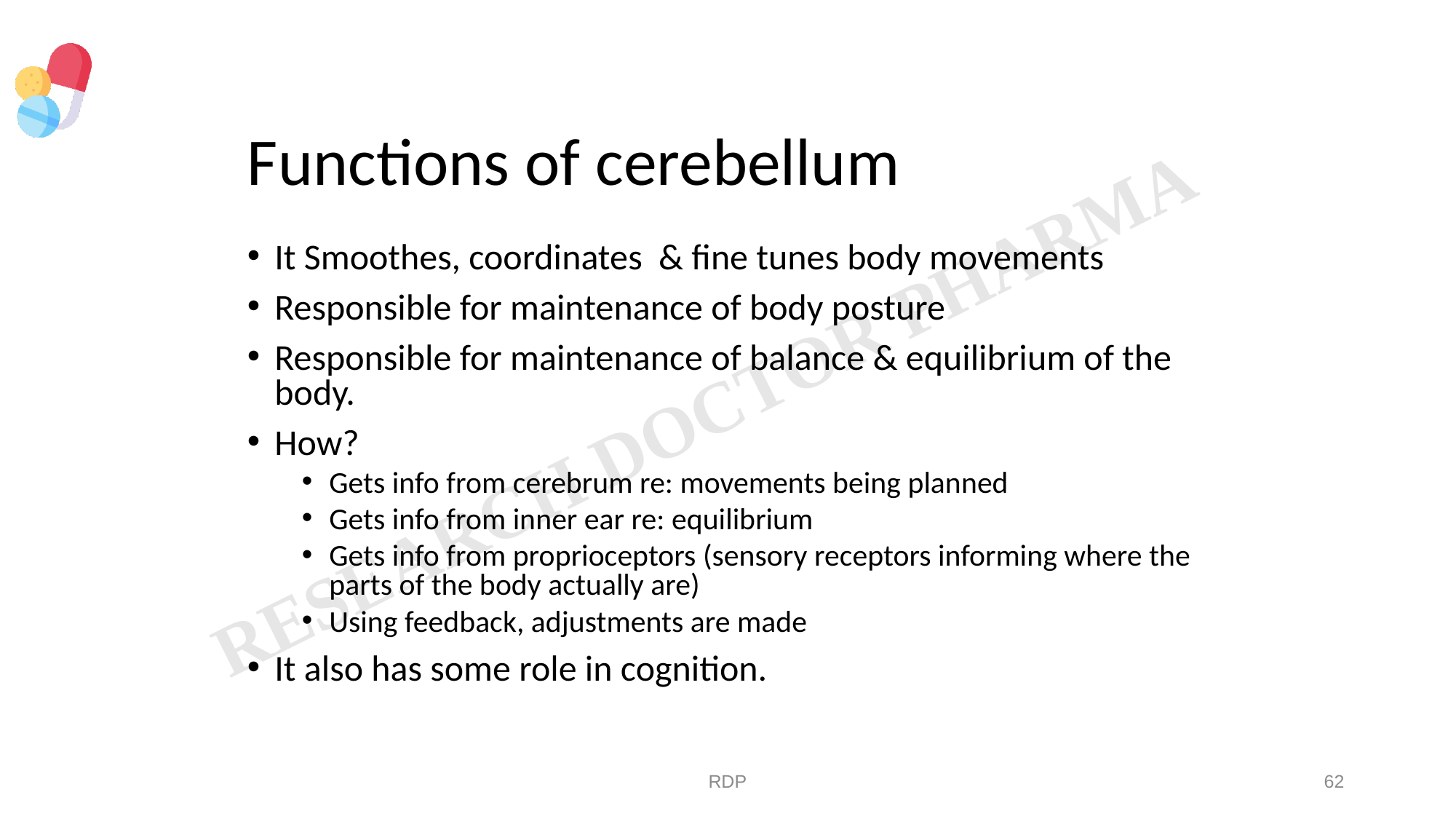

# Functions of cerebellum
It Smoothes, coordinates  & fine tunes body movements
Responsible for maintenance of body posture
Responsible for maintenance of balance & equilibrium of the body.
How?
Gets info from cerebrum re: movements being planned
Gets info from inner ear re: equilibrium
Gets info from proprioceptors (sensory receptors informing where the parts of the body actually are)
Using feedback, adjustments are made
It also has some role in cognition.

RDP
62